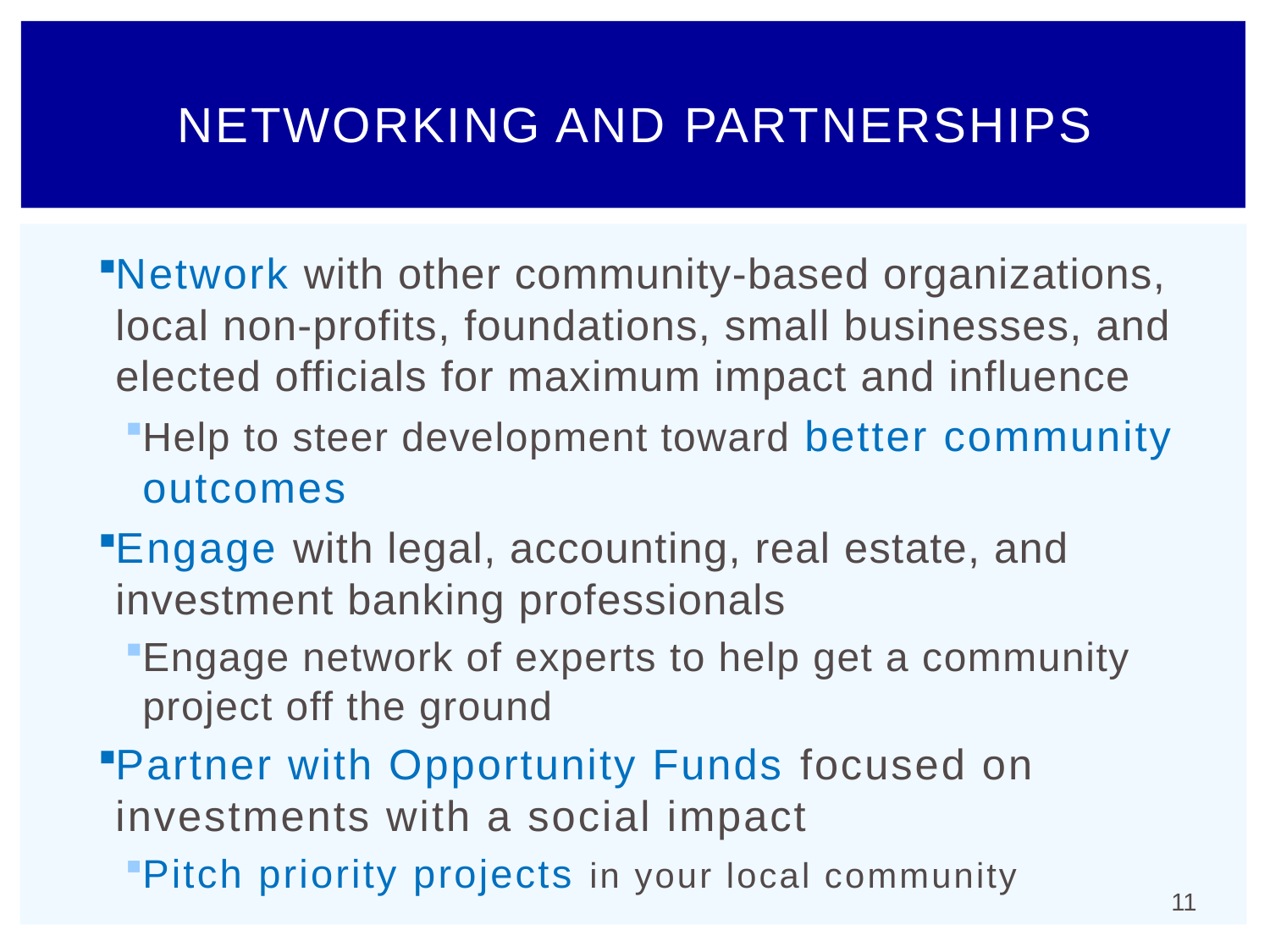

# Networking and partnerships
Network with other community-based organizations, local non-profits, foundations, small businesses, and elected officials for maximum impact and influence
Help to steer development toward better community outcomes
Engage with legal, accounting, real estate, and investment banking professionals
Engage network of experts to help get a community project off the ground
Partner with Opportunity Funds focused on investments with a social impact
Pitch priority projects in your local community

11